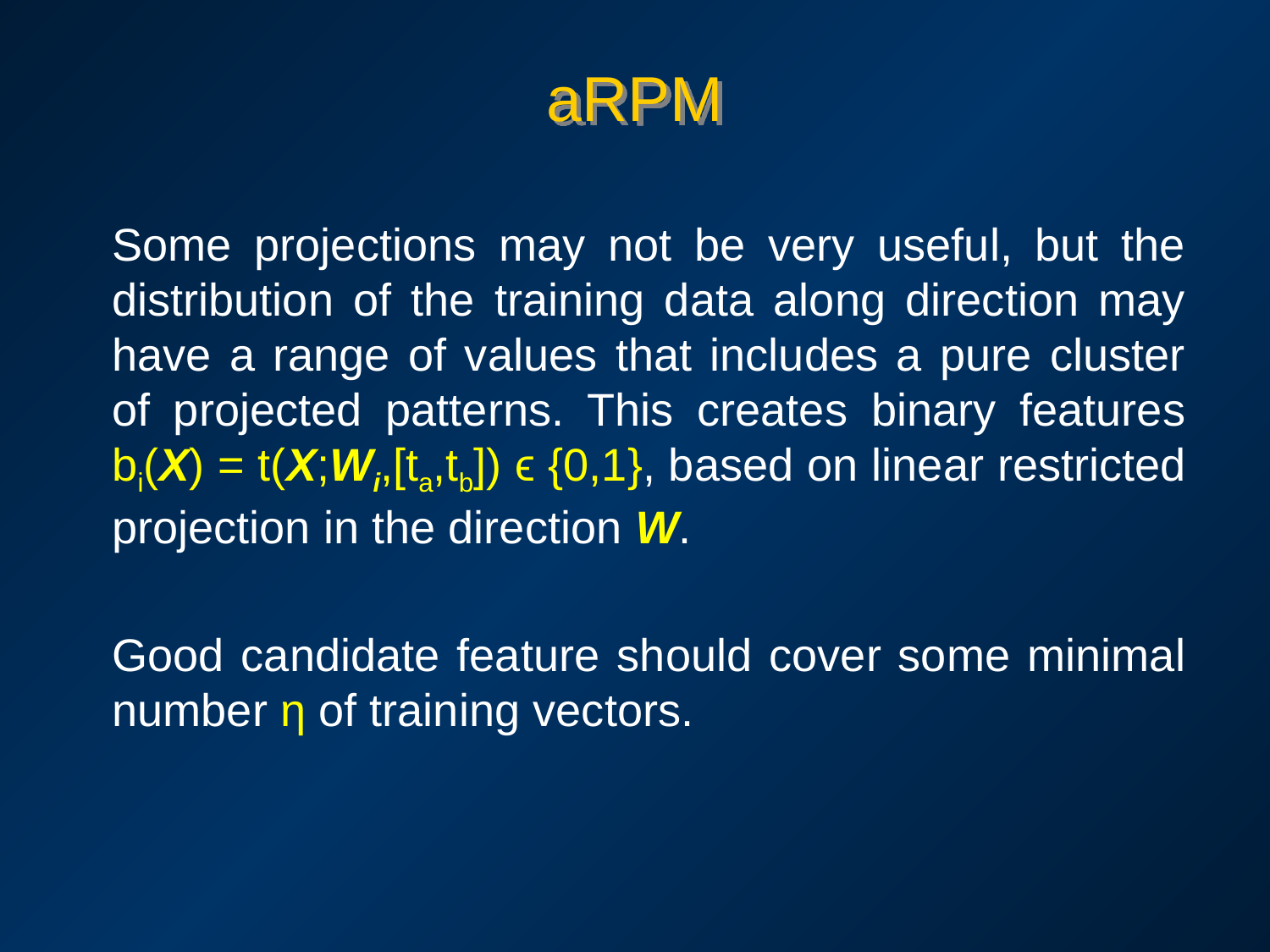

# aRPM
Some projections may not be very useful, but the distribution of the training data along direction may have a range of values that includes a pure cluster of projected patterns. This creates binary features bi(X) = t(X;Wi,[ta,tb]) ϵ {0,1}, based on linear restricted projection in the direction W.

Good candidate feature should cover some minimal number η of training vectors.